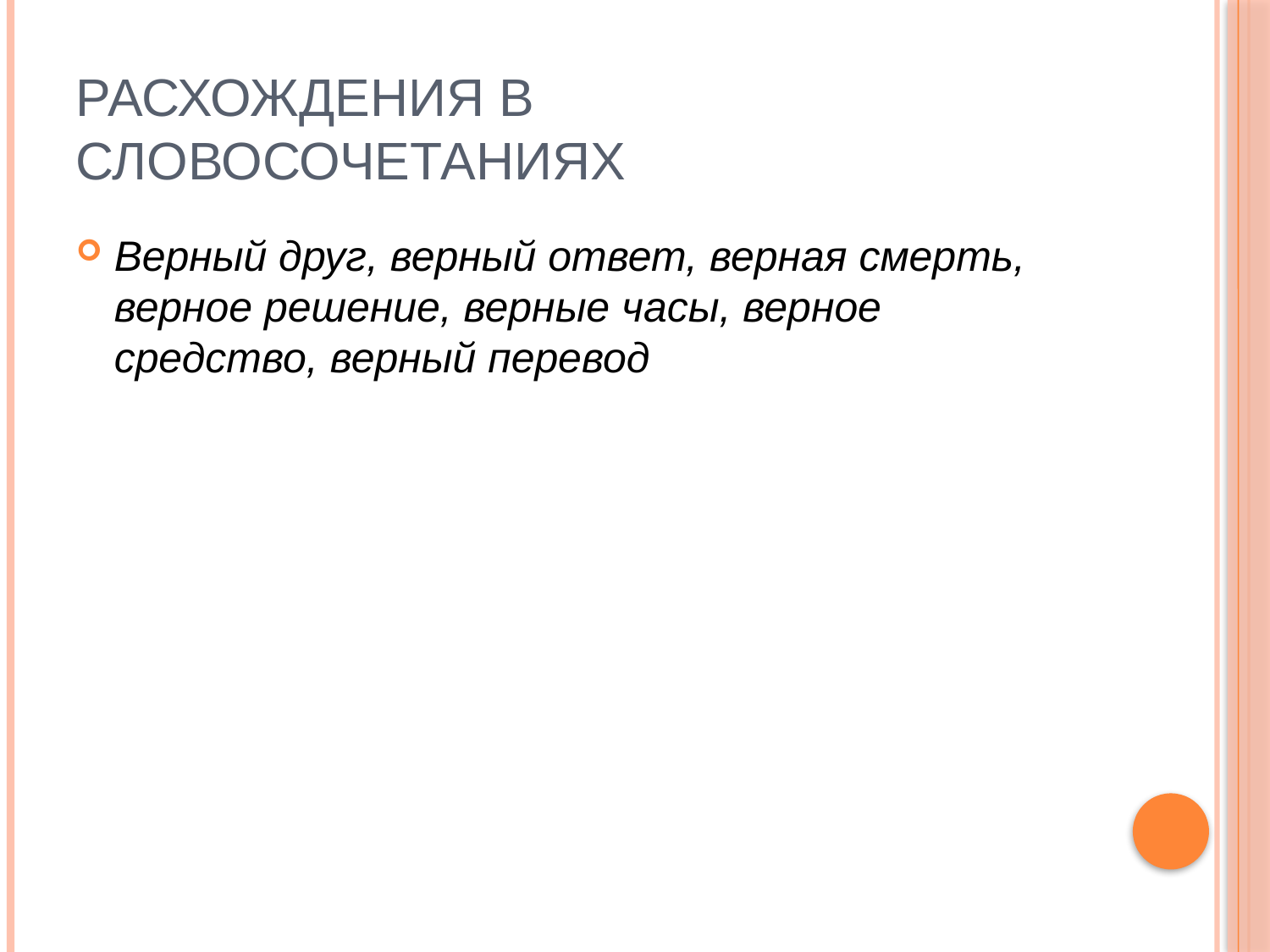

# Расхождения в словосочетаниях
Верный друг, верный ответ, верная смерть, верное решение, верные часы, верное средство, верный перевод